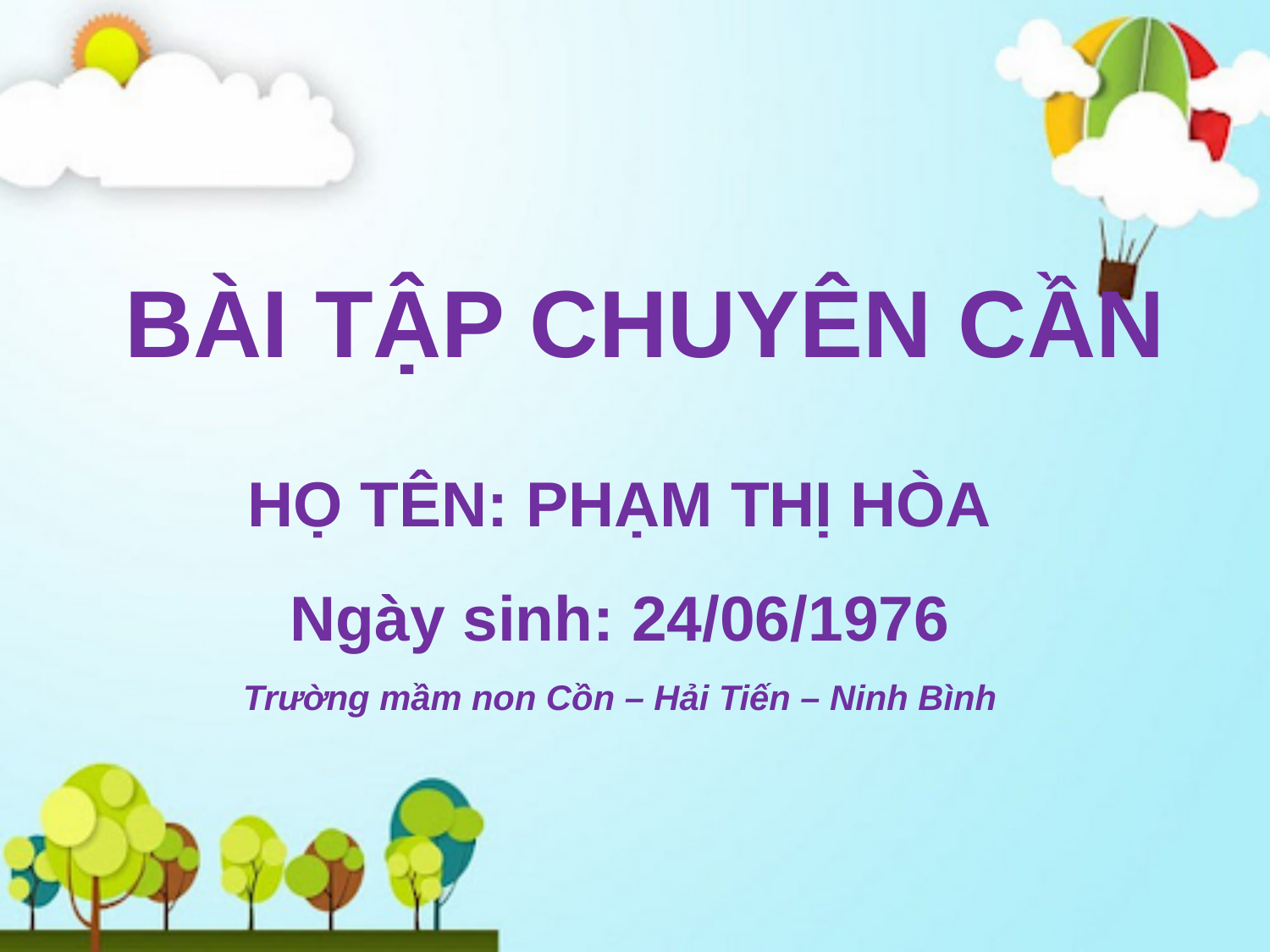

BÀI TẬP CHUYÊN CẦN

HỌ TÊN: PHẠM THỊ HÒA
Ngày sinh: 24/06/1976
Trường mầm non Cồn – Hải Tiến – Ninh Bình